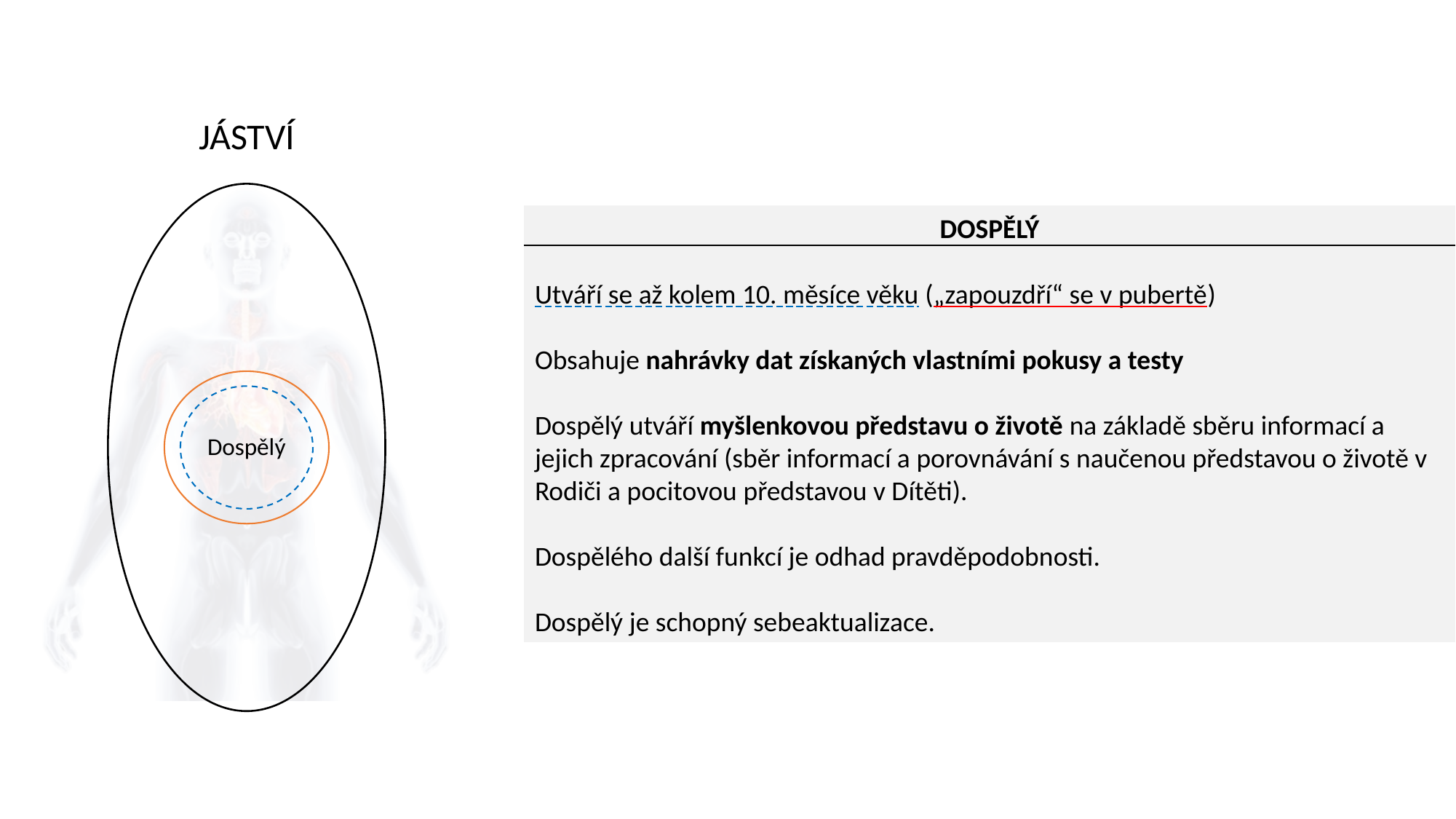

JÁSTVÍ

Dospělý

DOSPĚLÝ

Utváří se až kolem 10. měsíce věku („zapouzdří“ se v pubertě)

Obsahuje nahrávky dat získaných vlastními pokusy a testy

Dospělý utváří myšlenkovou představu o životě na základě sběru informací a jejich zpracování (sběr informací a porovnávání s naučenou představou o životě v Rodiči a pocitovou představou v Dítěti).

Dospělého další funkcí je odhad pravděpodobnosti.

Dospělý je schopný sebeaktualizace.